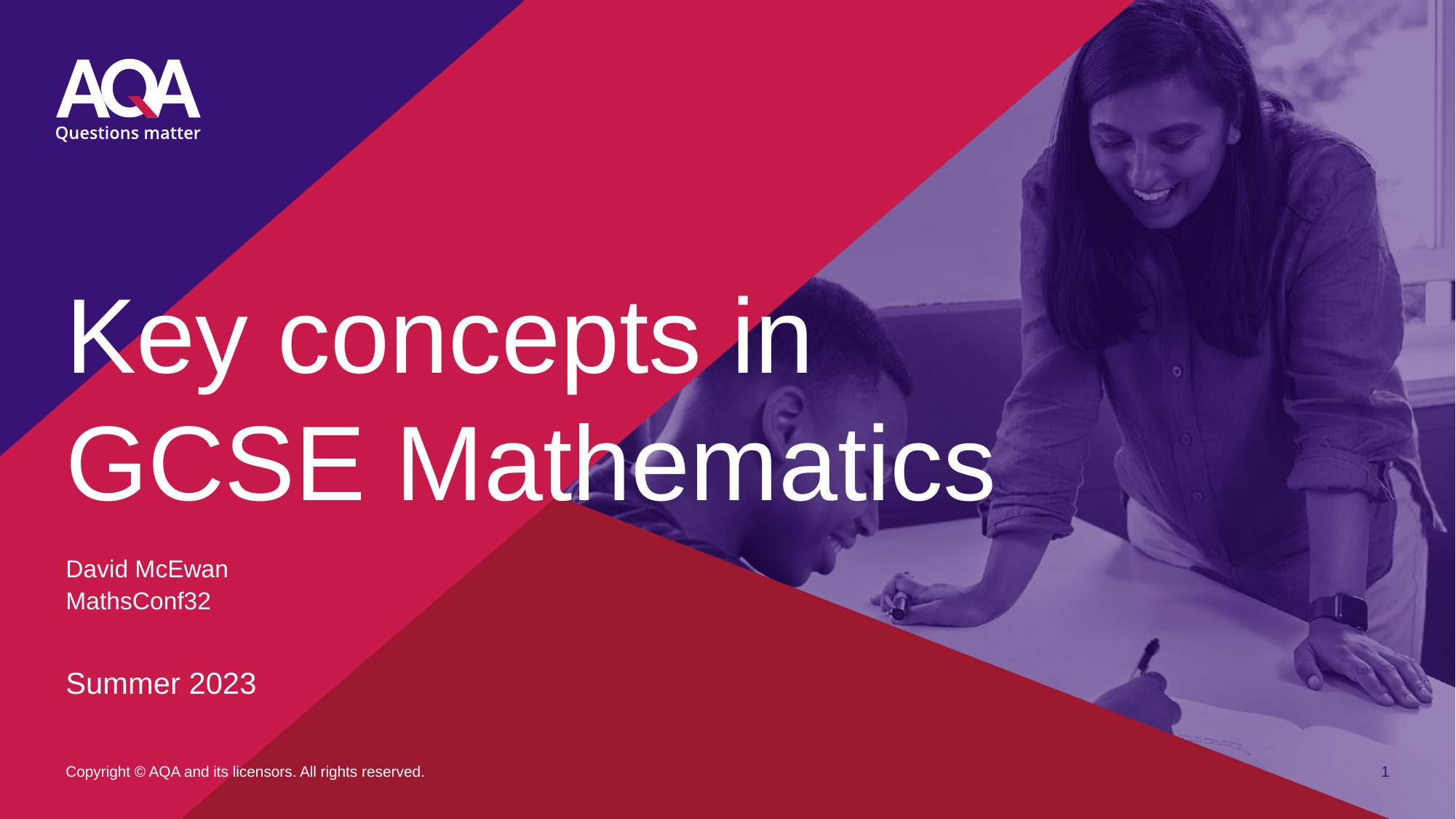

# Key concepts in GCSE Mathematics
David McEwan
MathsConf32
Summer 2023
Copyright © AQA and its licensors. All rights reserved.
1